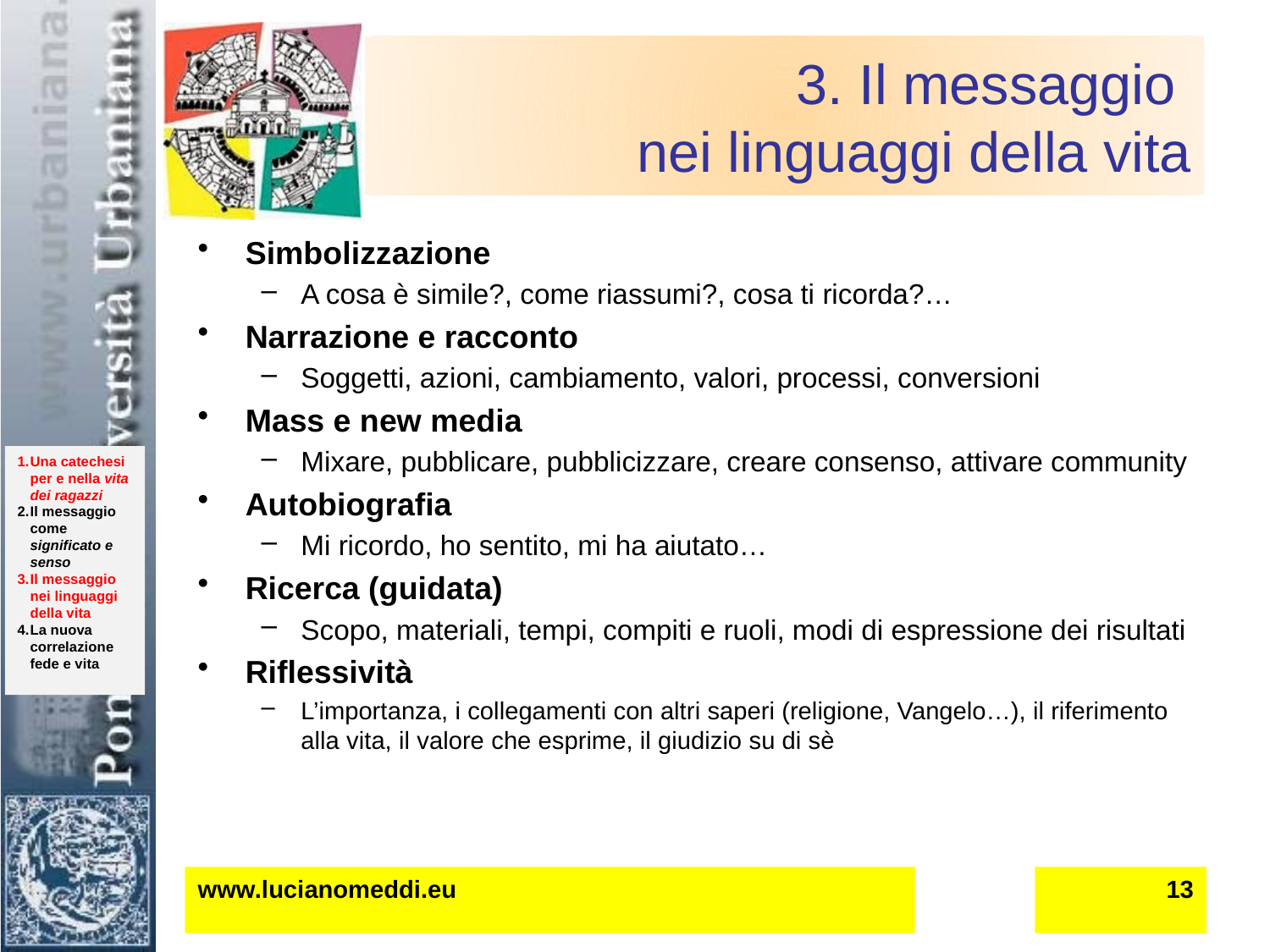

# 3. Il messaggio nei linguaggi della vita
Simbolizzazione
A cosa è simile?, come riassumi?, cosa ti ricorda?…
Narrazione e racconto
Soggetti, azioni, cambiamento, valori, processi, conversioni
Mass e new media
Mixare, pubblicare, pubblicizzare, creare consenso, attivare community
Autobiografia
Mi ricordo, ho sentito, mi ha aiutato…
Ricerca (guidata)
Scopo, materiali, tempi, compiti e ruoli, modi di espressione dei risultati
Riflessività
L’importanza, i collegamenti con altri saperi (religione, Vangelo…), il riferimento alla vita, il valore che esprime, il giudizio su di sè

www.lucianomeddi.eu
13